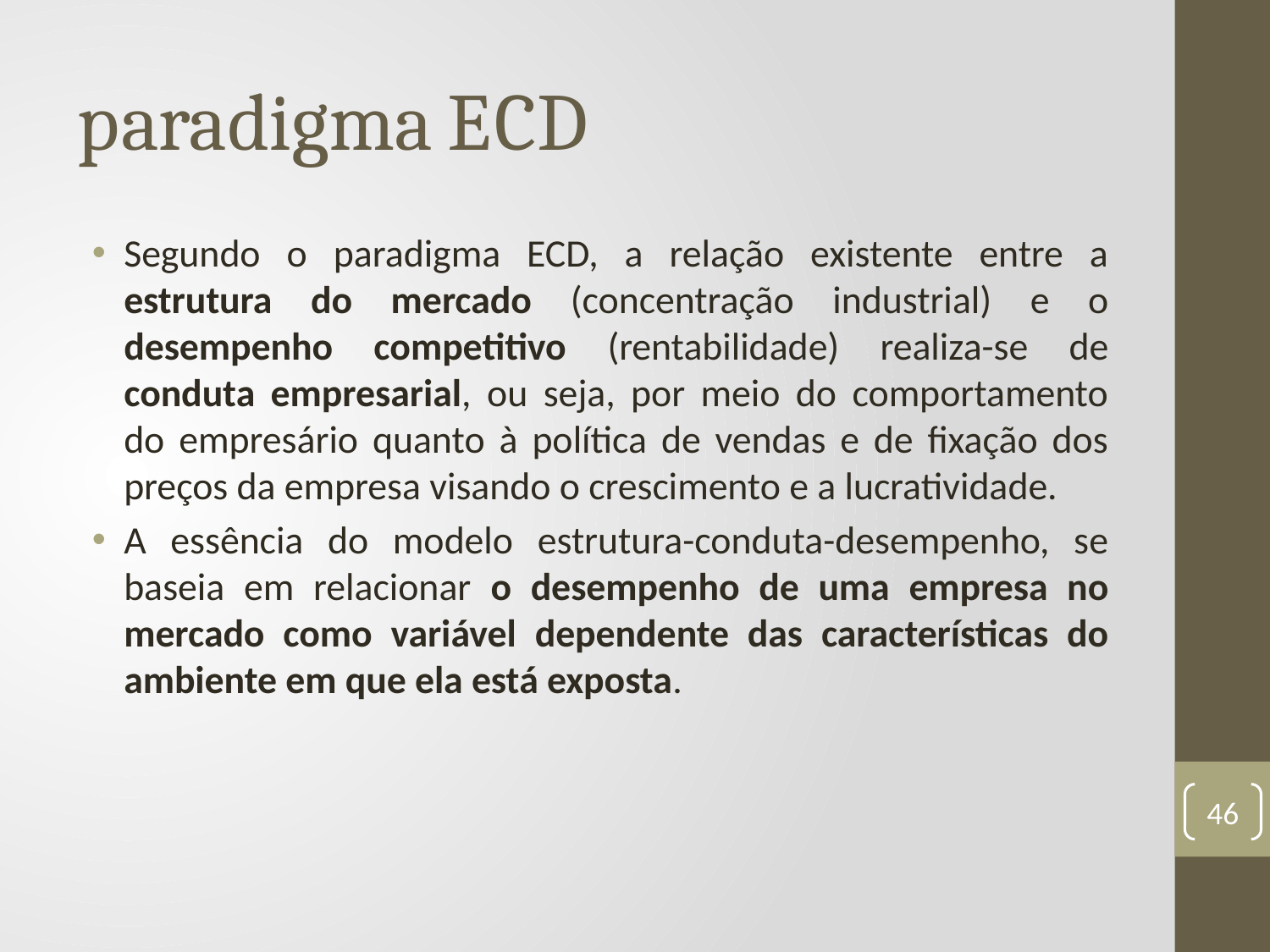

# paradigma ECD
Segundo o paradigma ECD, a relação existente entre a estrutura do mercado (concentração industrial) e o desempenho competitivo (rentabilidade) realiza-se de conduta empresarial, ou seja, por meio do comportamento do empresário quanto à política de vendas e de fixação dos preços da empresa visando o crescimento e a lucratividade.
A essência do modelo estrutura-conduta-desempenho, se baseia em relacionar o desempenho de uma empresa no mercado como variável dependente das características do ambiente em que ela está exposta.
46